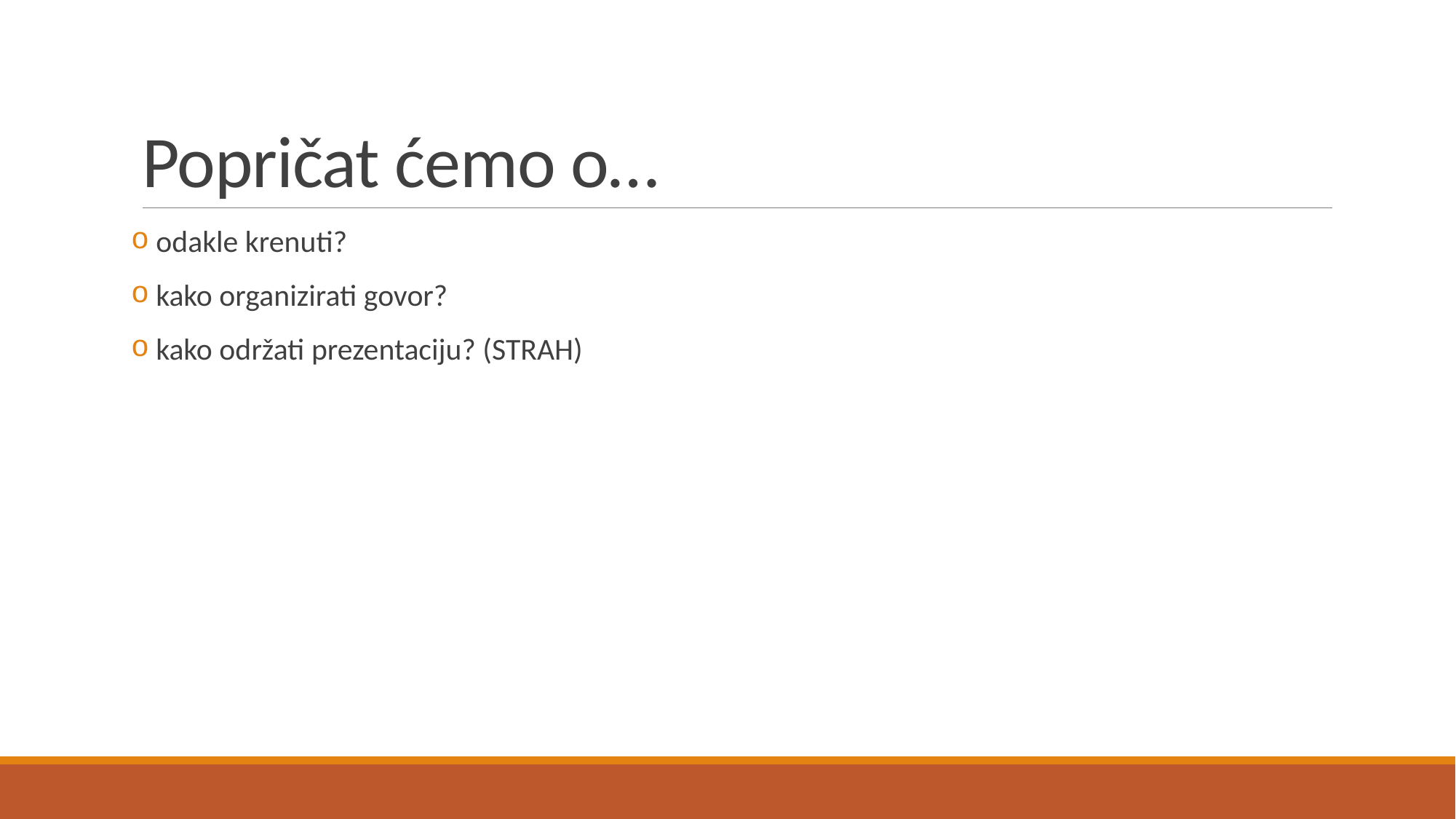

# Popričat ćemo o…
 odakle krenuti?
 kako organizirati govor?
 kako održati prezentaciju? (STRAH)